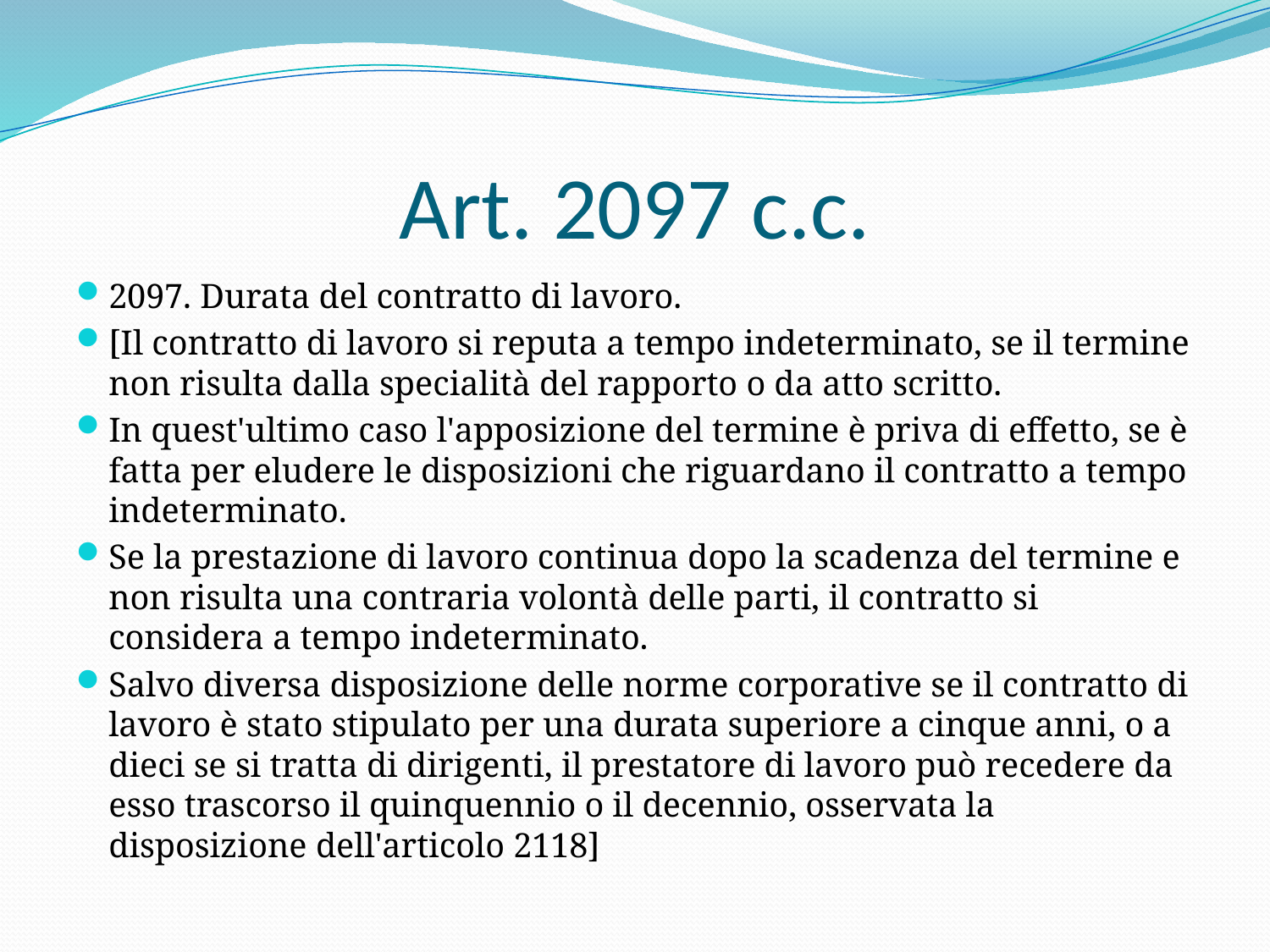

# Art. 2097 c.c.
2097. Durata del contratto di lavoro.
[Il contratto di lavoro si reputa a tempo indeterminato, se il termine non risulta dalla specialità del rapporto o da atto scritto.
In quest'ultimo caso l'apposizione del termine è priva di effetto, se è fatta per eludere le disposizioni che riguardano il contratto a tempo indeterminato.
Se la prestazione di lavoro continua dopo la scadenza del termine e non risulta una contraria volontà delle parti, il contratto si considera a tempo indeterminato.
Salvo diversa disposizione delle norme corporative se il contratto di lavoro è stato stipulato per una durata superiore a cinque anni, o a dieci se si tratta di dirigenti, il prestatore di lavoro può recedere da esso trascorso il quinquennio o il decennio, osservata la disposizione dell'articolo 2118]